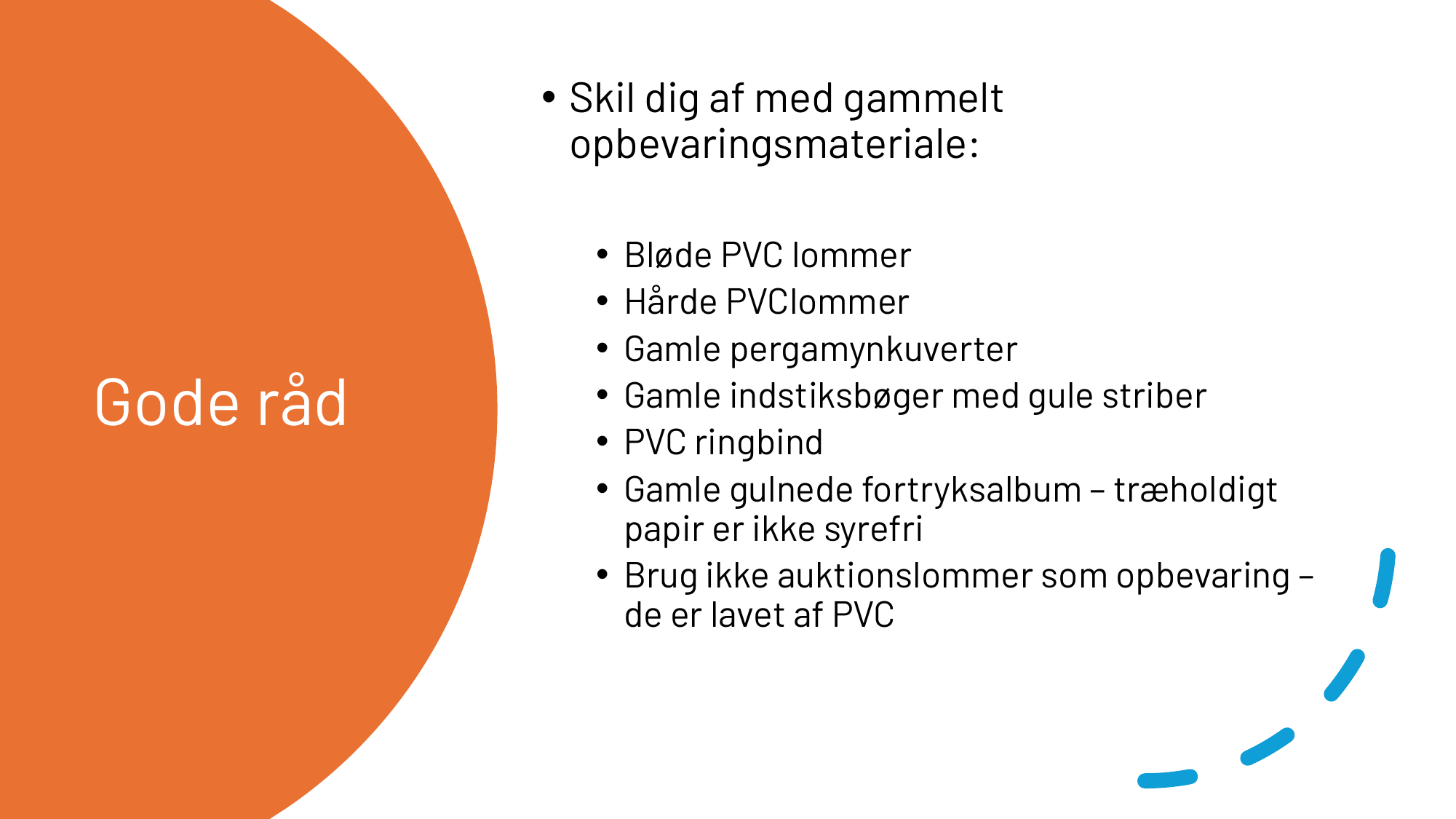

Skil dig af med gammelt opbevaringsmateriale:

Bløde PVC lommer
Hårde PVClommer
Gamle pergamynkuverter
Gamle indstiksbøger med gule striber
PVC ringbind
Gamle gulnede fortryksalbum – træholdigt papir er ikke syrefri
Brug ikke auktionslommer som opbevaring – de er lavet af PVC

# Gode råd